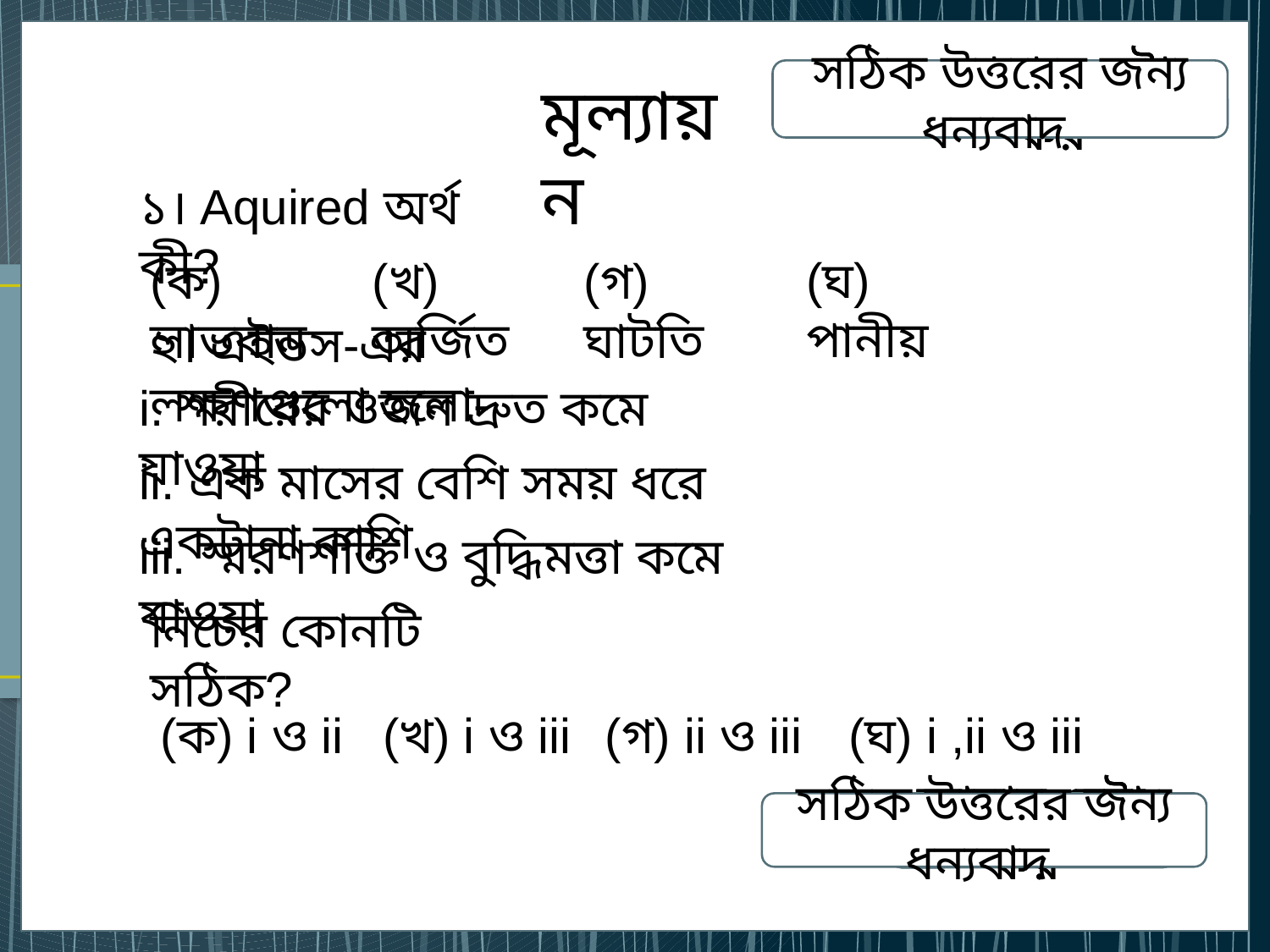

সঠিক উত্তরের জন্য ধন্যবাদ
মূল্যায়ন
আবার চেষ্টা কর
আবার চেষ্টা কর
আবার চেষ্টা কর
১। Aquired অর্থ কী?
(ঘ) পানীয়
(ক) লাভবান
(খ) অর্জিত
(গ) ঘাটতি
২। এইডস-এর লক্ষণগুলো হলো-
i. শরীরের ওজন দ্রুত কমে যাওয়া
ii. এক মাসের বেশি সময় ধরে একটানা কাশি
iii. স্মরণশক্তি ও বুদ্ধিমত্তা কমে যাওয়া
নিচের কোনটি সঠিক?
(ক) i ও ii
(খ) i ও iii
(গ) ii ও iii
(ঘ) i ,ii ও iii
সঠিক উত্তরের জন্য ধন্যবাদ
আবার চেষ্টা কর
আবার চেষ্টা কর
আবার চেষ্টা কর